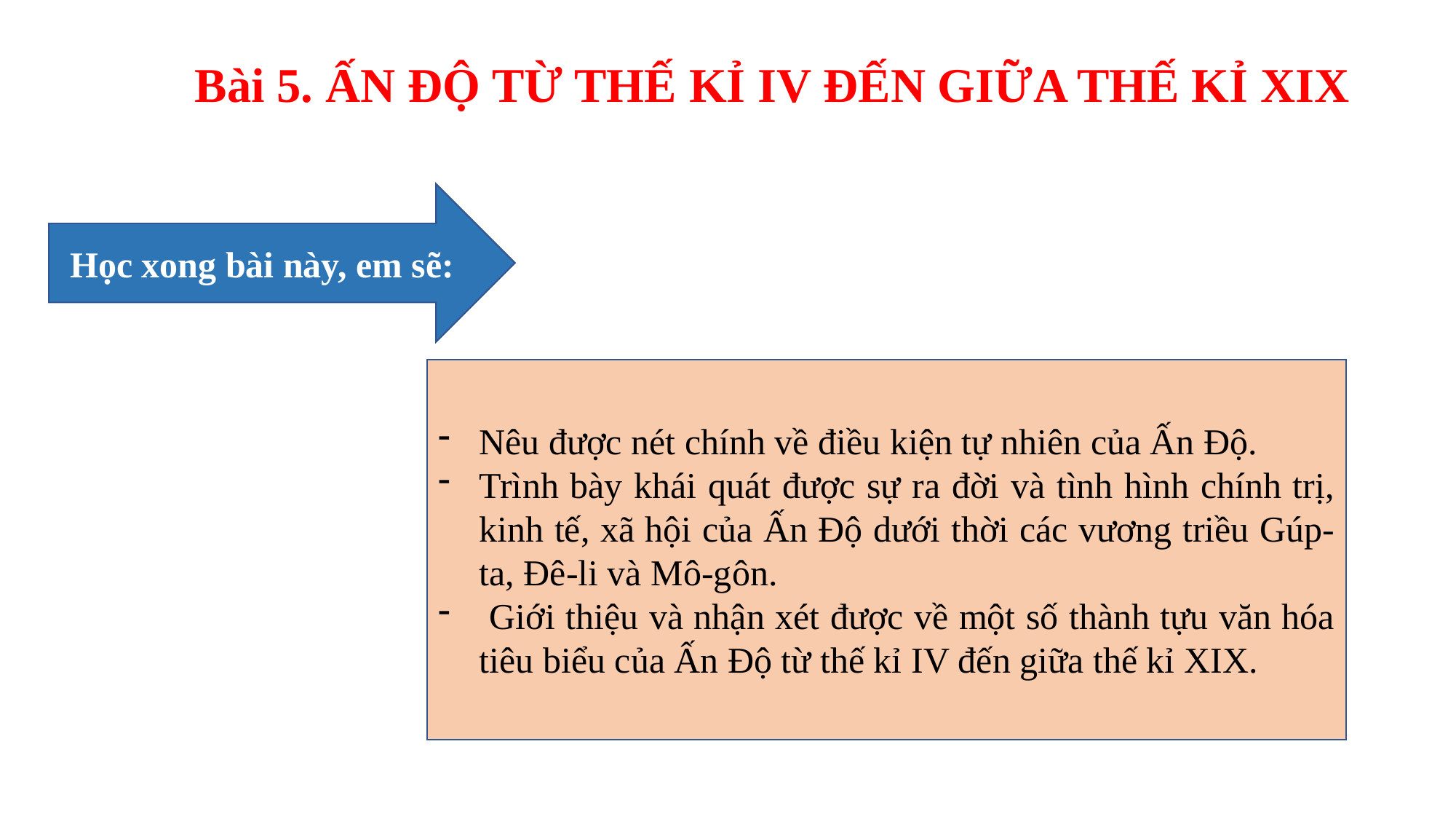

Bài 5. ẤN ĐỘ TỪ THẾ KỈ IV ĐẾN GIỮA THẾ KỈ XIX
1. Ấn Độ thời phong kiến
Học xong bài này, em sẽ:
Nêu được nét chính về điều kiện tự nhiên của Ấn Độ.
Trình bày khái quát được sự ra đời và tình hình chính trị, kinh tế, xã hội của Ấn Độ dưới thời các vương triều Gúp-ta, Đê-li và Mô-gôn.
 Giới thiệu và nhận xét được về một số thành tựu văn hóa tiêu biểu của Ấn Độ từ thế kỉ IV đến giữa thế kỉ XIX.